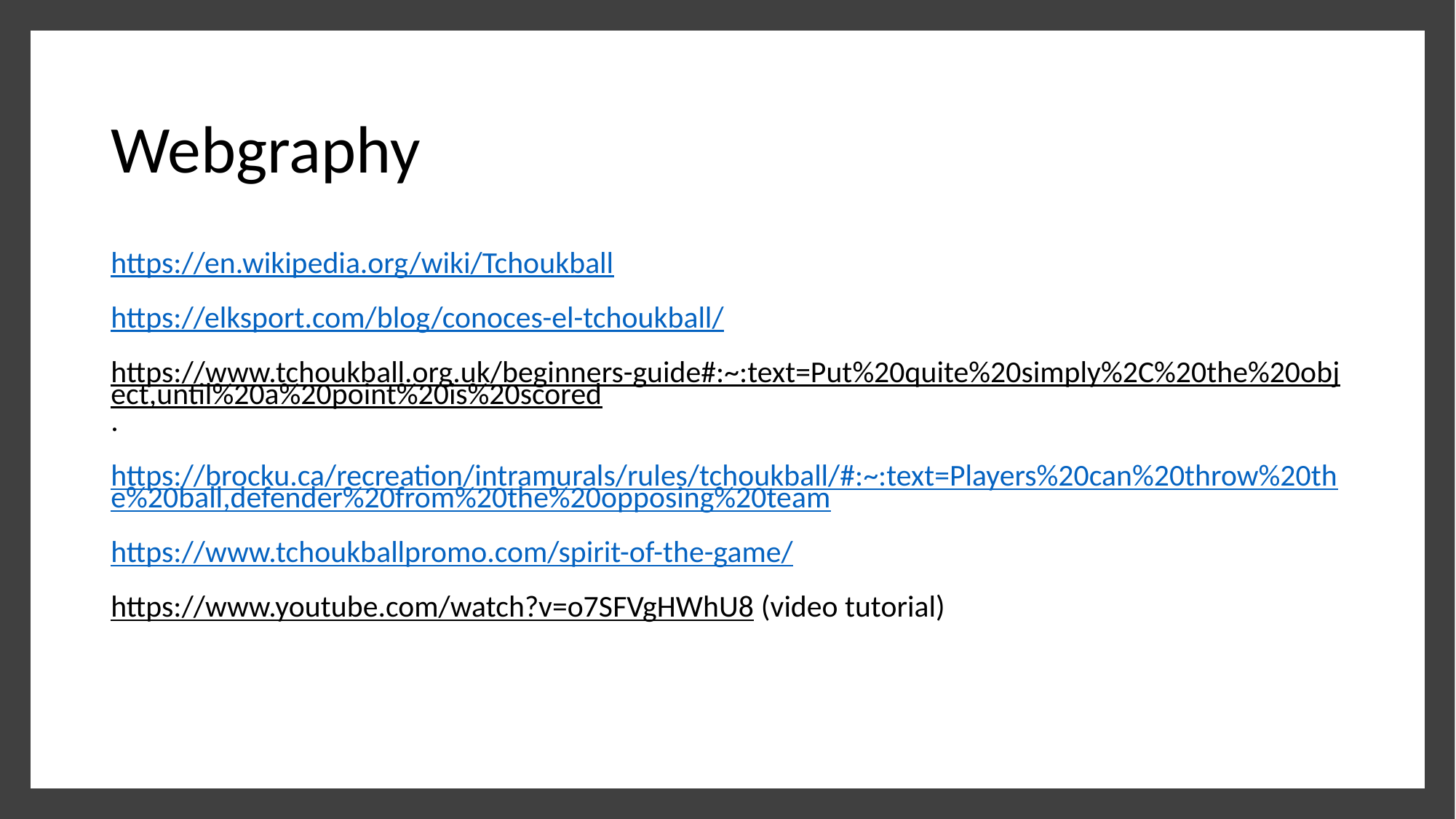

# Webgraphy
https://en.wikipedia.org/wiki/Tchoukball
https://elksport.com/blog/conoces-el-tchoukball/
https://www.tchoukball.org.uk/beginners-guide#:~:text=Put%20quite%20simply%2C%20the%20object,until%20a%20point%20is%20scored.
https://brocku.ca/recreation/intramurals/rules/tchoukball/#:~:text=Players%20can%20throw%20the%20ball,defender%20from%20the%20opposing%20team
https://www.tchoukballpromo.com/spirit-of-the-game/
https://www.youtube.com/watch?v=o7SFVgHWhU8 (video tutorial)